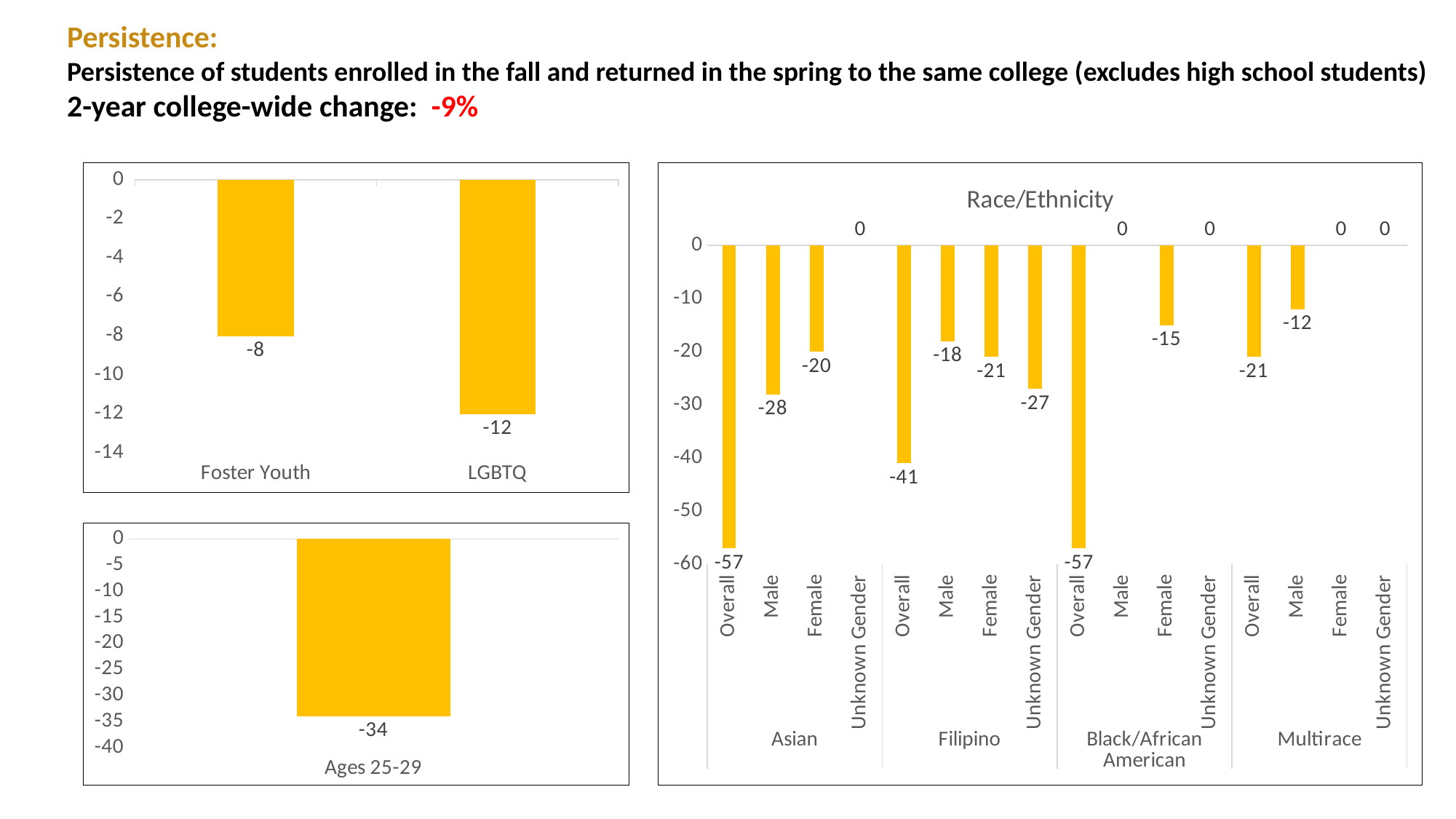

Persistence:
Persistence of students enrolled in the fall and returned in the spring to the same college (excludes high school students)
2-year college-wide change:  -9%

### Chart

| Category |  |
|---|---|
| Foster Youth | -8.0 |
| LGBTQ | -12.0 |

### Chart: Race/Ethnicity

| Category |  |
|---|---|
| Overall | -57.0 |
| Male | -28.0 |
| Female | -20.0 |
| Unknown Gender | 0.0 |
| Overall | -41.0 |
| Male | -18.0 |
| Female | -21.0 |
| Unknown Gender | -27.0 |
| Overall | -57.0 |
| Male | 0.0 |
| Female | -15.0 |
| Unknown Gender | 0.0 |
| Overall | -21.0 |
| Male | -12.0 |
| Female | 0.0 |
| Unknown Gender | 0.0 |

### Chart

| Category |  |
|---|---|
| Ages 25-29 | -34.0 |